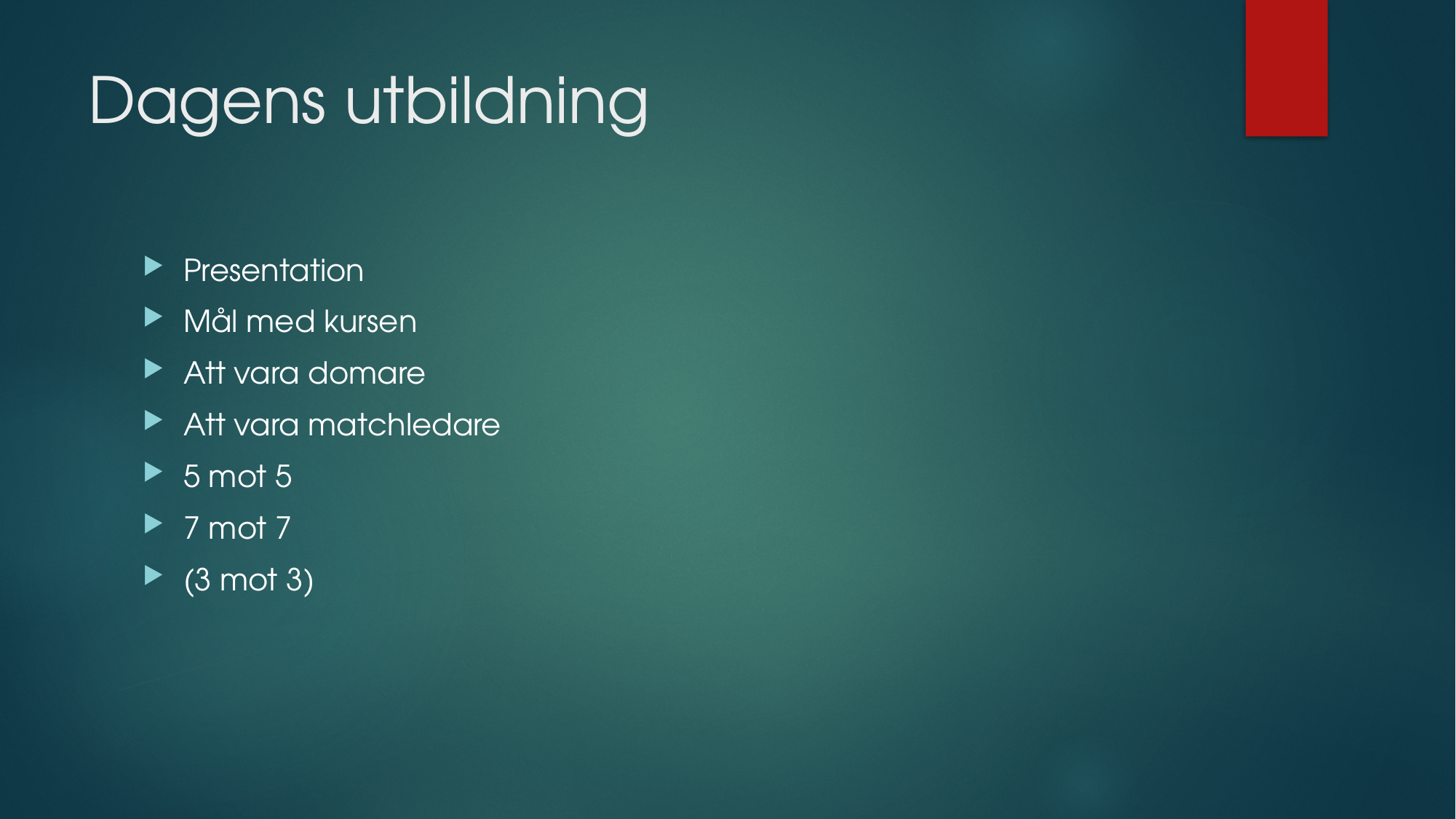

# Dagens utbildning
Presentation
Mål med kursen
Att vara domare
Att vara matchledare
5 mot 5
7 mot 7
(3 mot 3)